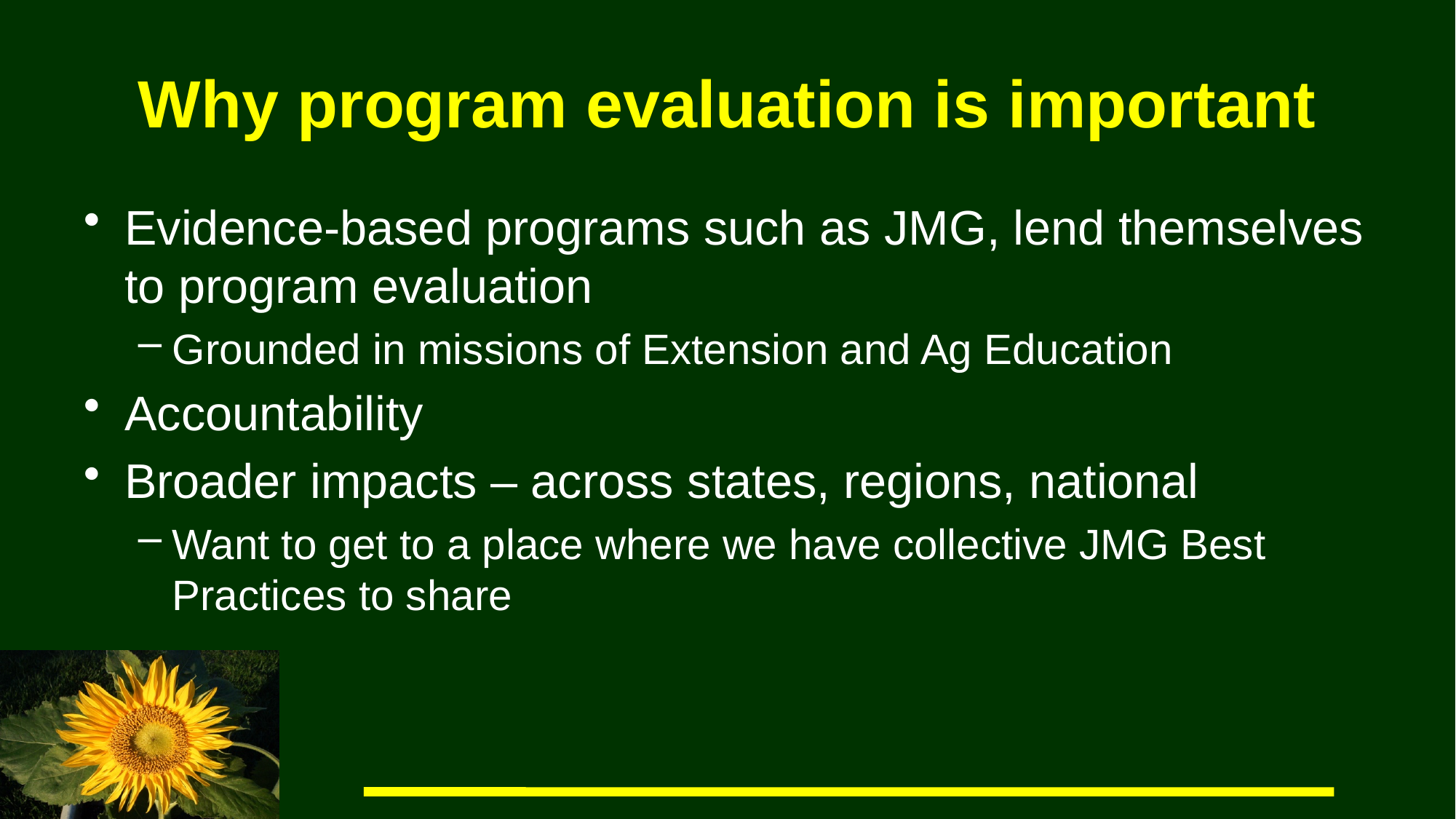

# Why program evaluation is important
Evidence-based programs such as JMG, lend themselves to program evaluation
Grounded in missions of Extension and Ag Education
Accountability
Broader impacts – across states, regions, national
Want to get to a place where we have collective JMG Best Practices to share